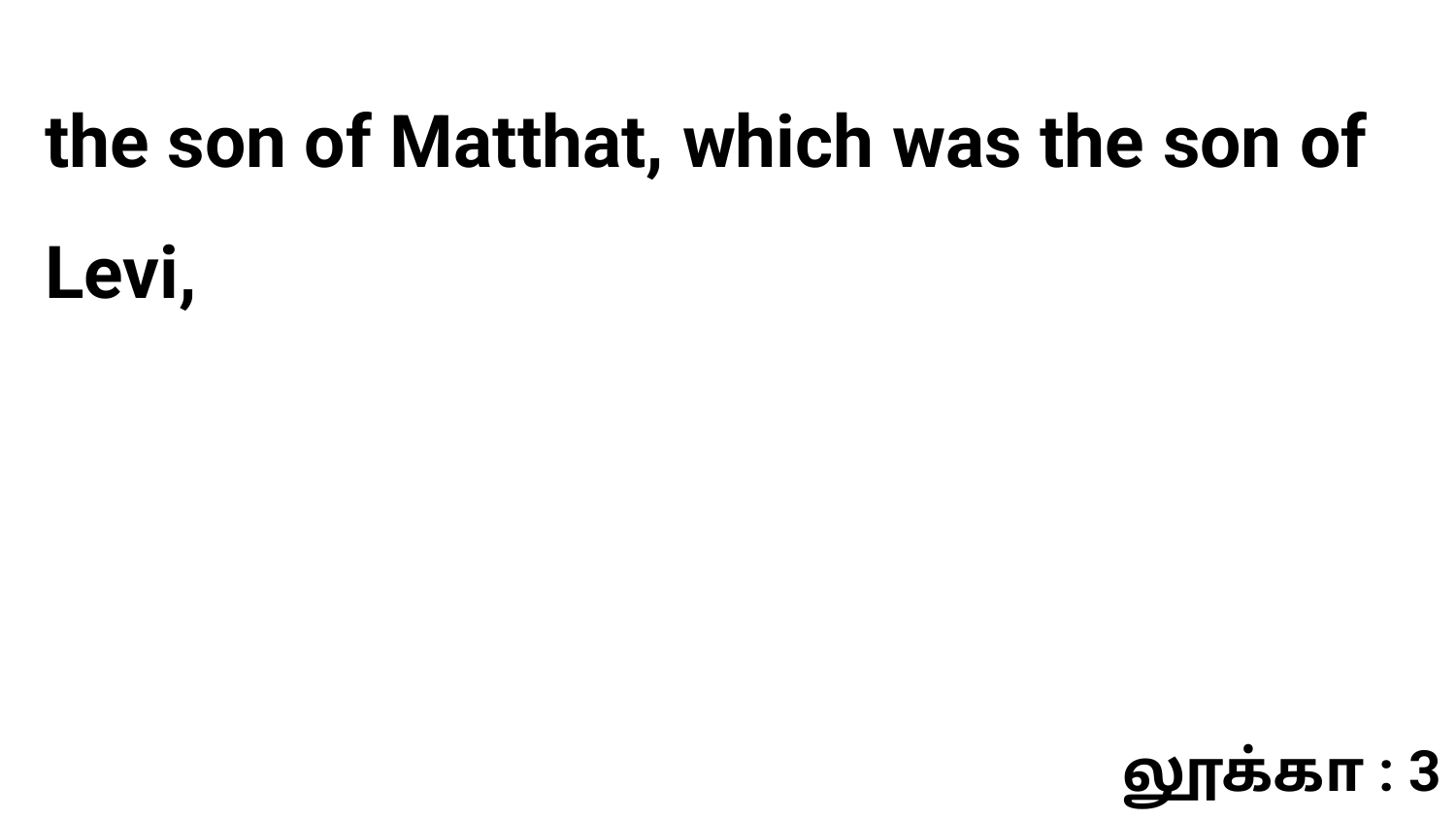

the son of Matthat, which was the son of Levi,
லூக்கா : 3